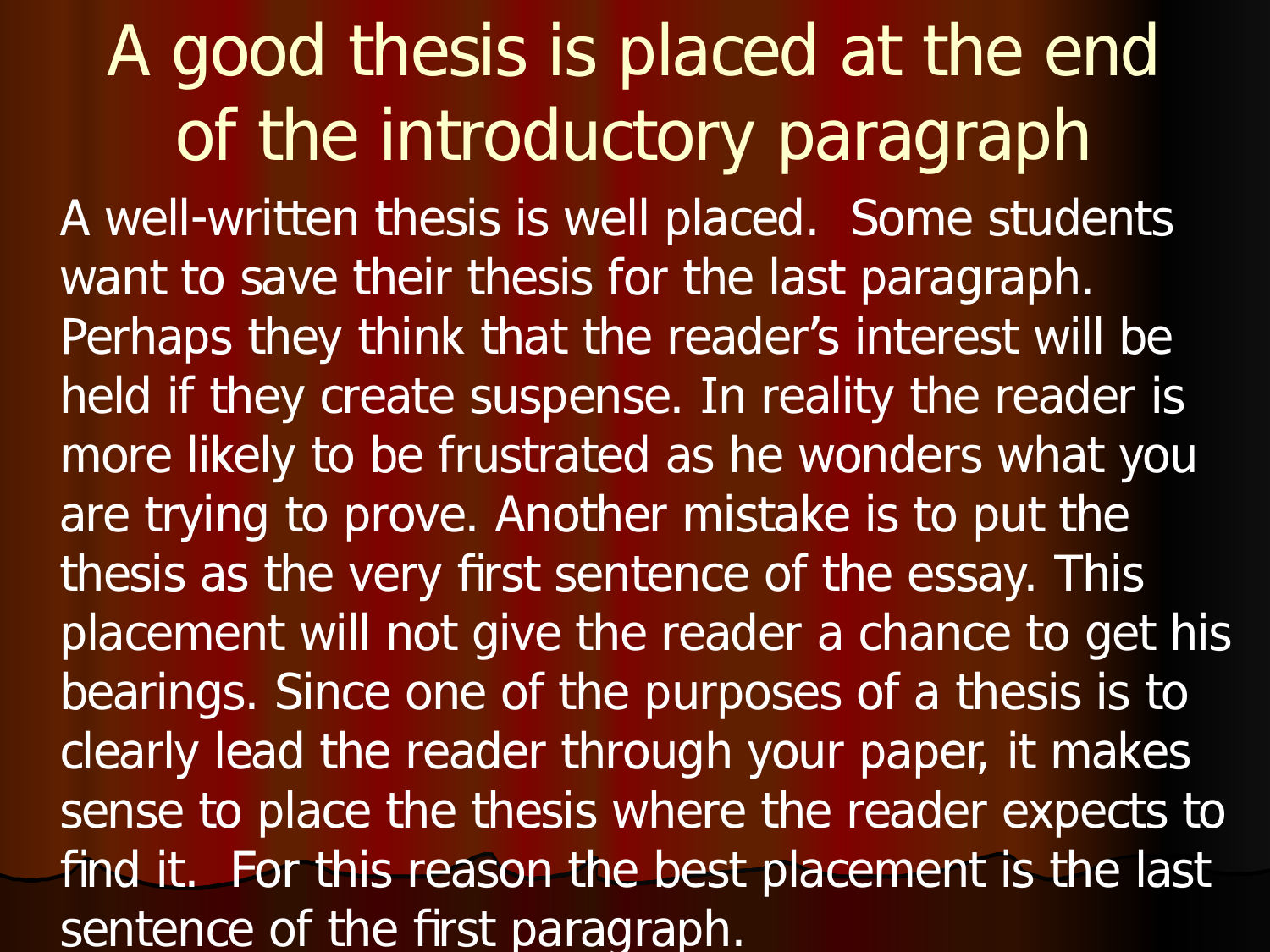

# A good thesis is placed at the end of the introductory paragraph
	A well-written thesis is well placed.  Some students want to save their thesis for the last paragraph. Perhaps they think that the reader’s interest will be held if they create suspense. In reality the reader is more likely to be frustrated as he wonders what you are trying to prove. Another mistake is to put the thesis as the very first sentence of the essay. This placement will not give the reader a chance to get his bearings. Since one of the purposes of a thesis is to clearly lead the reader through your paper, it makes sense to place the thesis where the reader expects to find it.  For this reason the best placement is the last sentence of the first paragraph.